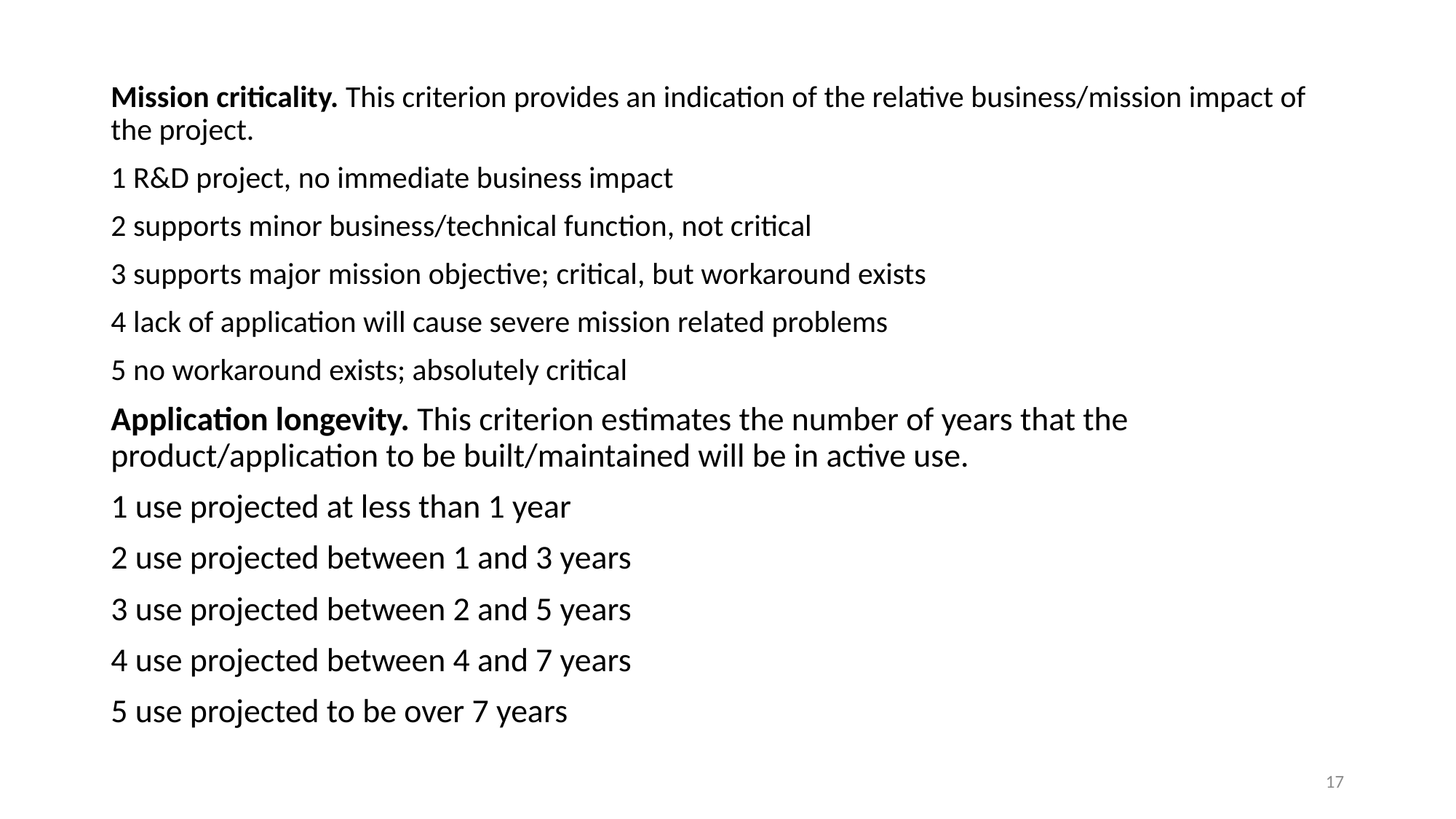

Mission criticality. This criterion provides an indication of the relative business/mission impact of the project.
1 R&D project, no immediate business impact
2 supports minor business/technical function, not critical
3 supports major mission objective; critical, but workaround exists
4 lack of application will cause severe mission related problems
5 no workaround exists; absolutely critical
Application longevity. This criterion estimates the number of years that the product/application to be built/maintained will be in active use.
1 use projected at less than 1 year
2 use projected between 1 and 3 years
3 use projected between 2 and 5 years
4 use projected between 4 and 7 years
5 use projected to be over 7 years

17